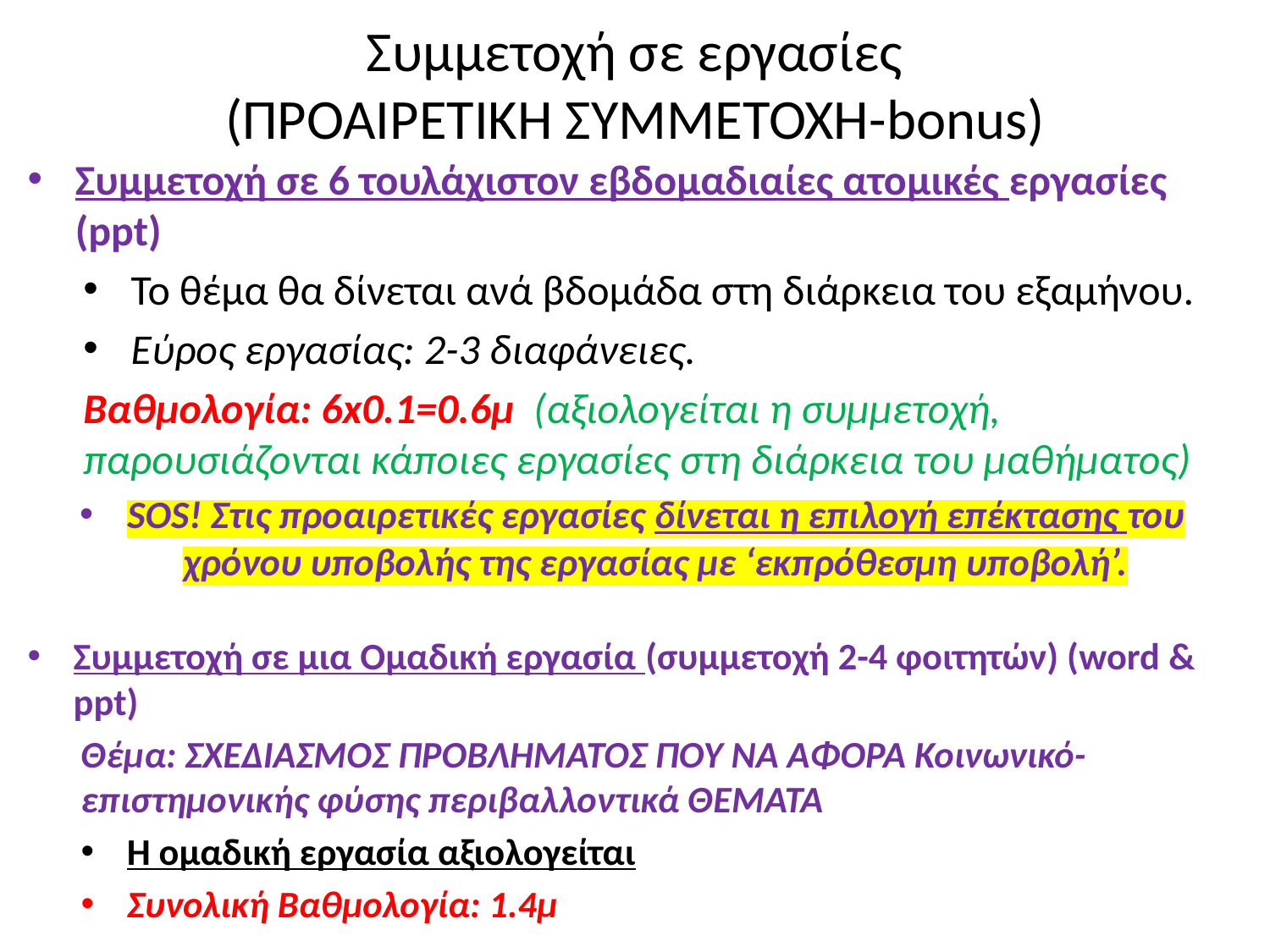

# Συμμετοχή σε εργασίες (ΠΡΟΑΙΡΕΤΙΚΗ ΣΥΜΜΕΤΟΧΗ-bonus)
Συμμετοχή σε 6 τουλάχιστον εβδομαδιαίες ατομικές εργασίες  (ppt)
Το θέμα θα δίνεται ανά βδομάδα στη διάρκεια του εξαμήνου.
Εύρος εργασίας: 2-3 διαφάνειες.
Βαθμολογία: 6x0.1=0.6μ  (αξιολογείται η συμμετοχή, παρουσιάζονται κάποιες εργασίες στη διάρκεια του μαθήματος)
SOS! Στις προαιρετικές εργασίες δίνεται η επιλογή επέκτασης του χρόνου υποβολής της εργασίας με ‘εκπρόθεσμη υποβολή’.

Συμμετοχή σε μια Ομαδική εργασία (συμμετοχή 2-4 φοιτητών) (word & ppt)
Θέμα: ΣΧΕΔΙΑΣΜΟΣ ΠΡΟΒΛΗΜΑΤΟΣ ΠΟΥ ΝΑ ΑΦΟΡΑ Κοινωνικό-επιστημονικής φύσης περιβαλλοντικά ΘΕΜΑΤΑ
Η ομαδική εργασία αξιολογείται
Συνολική Βαθμολογία: 1.4μ